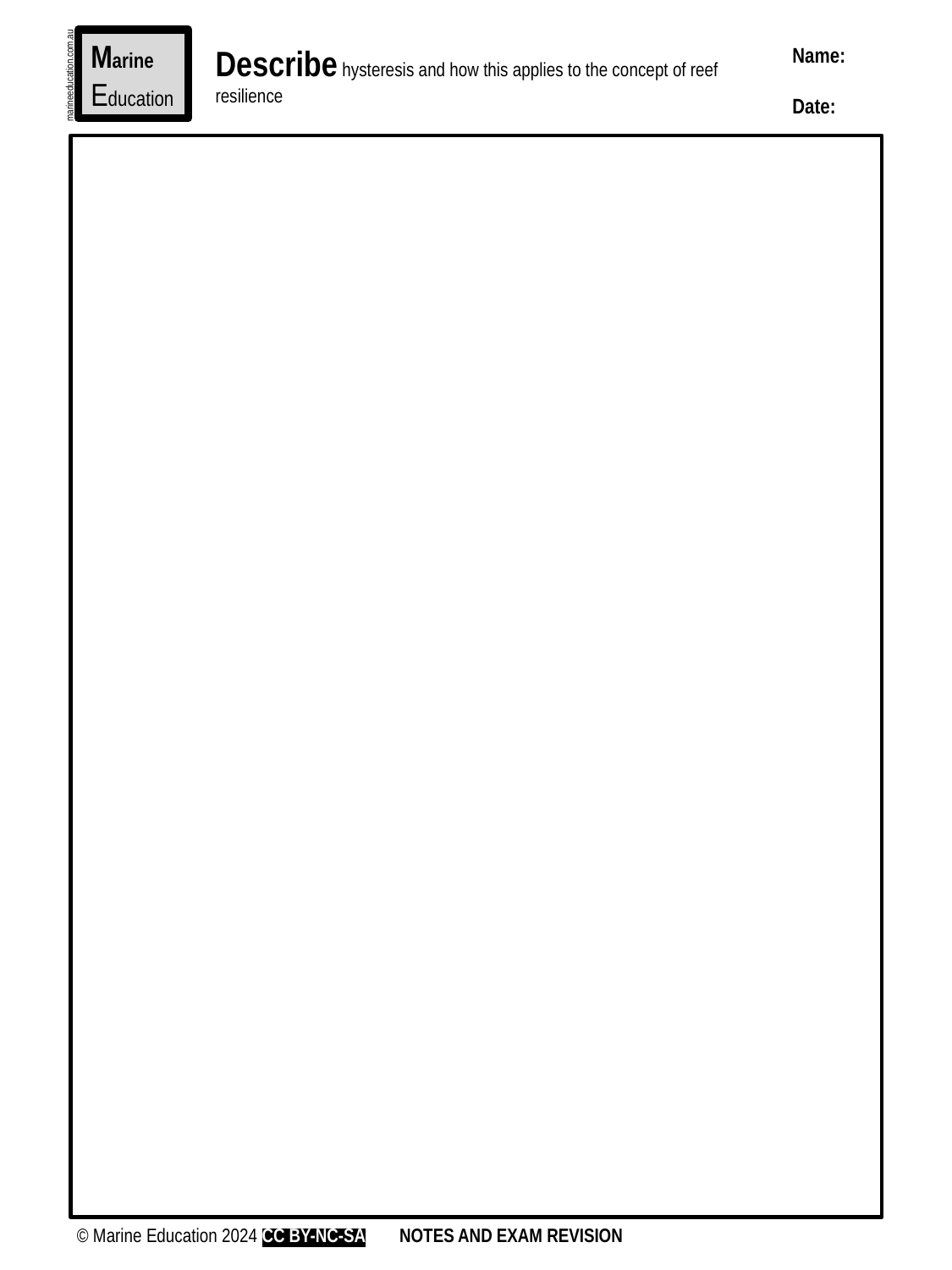

Marine
Education
Describe hysteresis and how this applies to the concept of reef resilience
Name:

Date:
marineeducation.com.au

© Marine Education 2024 CC BY-NC-SA
NOTES AND EXAM REVISION